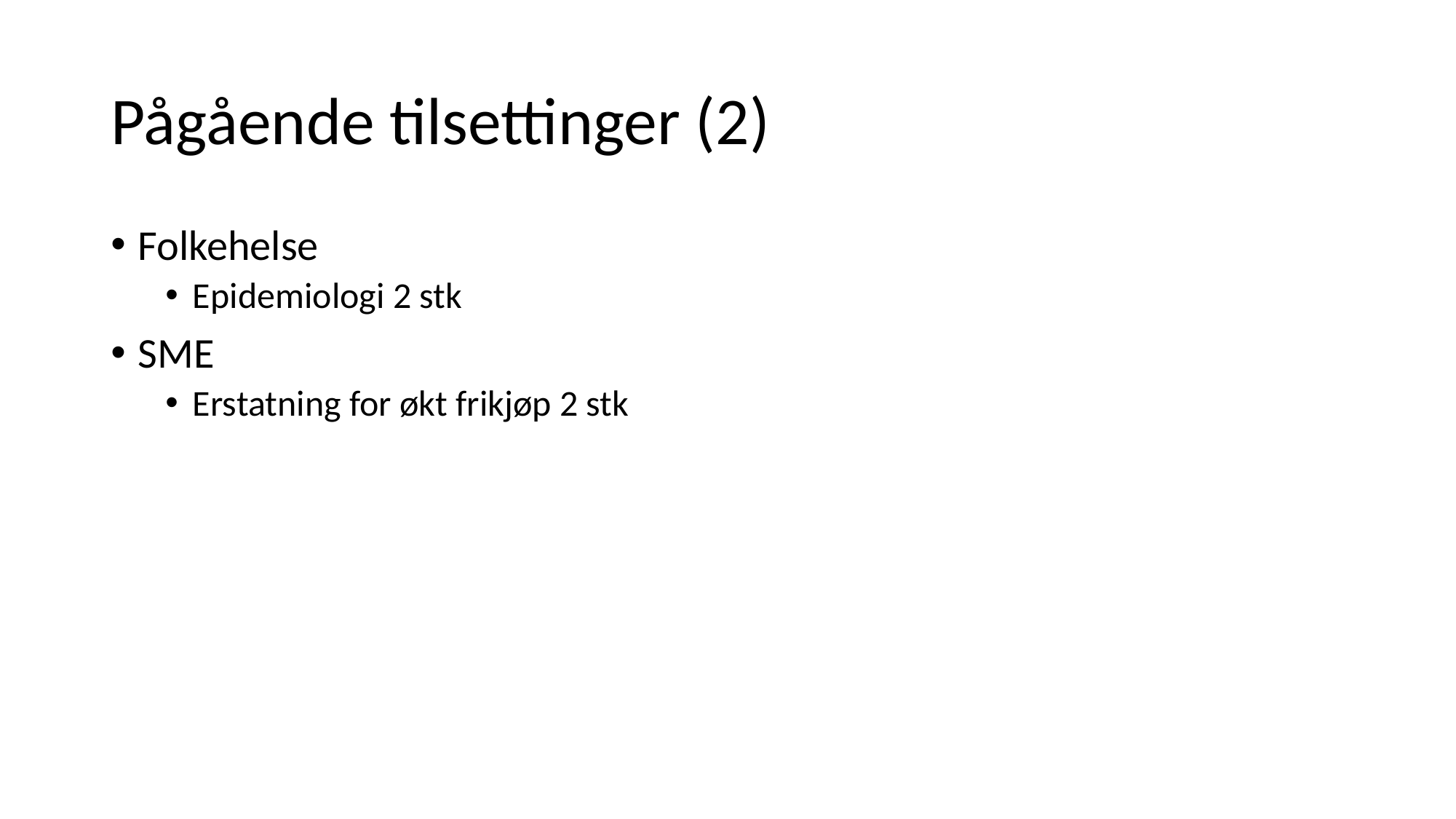

# Pågående tilsettinger (2)
Folkehelse
Epidemiologi 2 stk
SME
Erstatning for økt frikjøp 2 stk